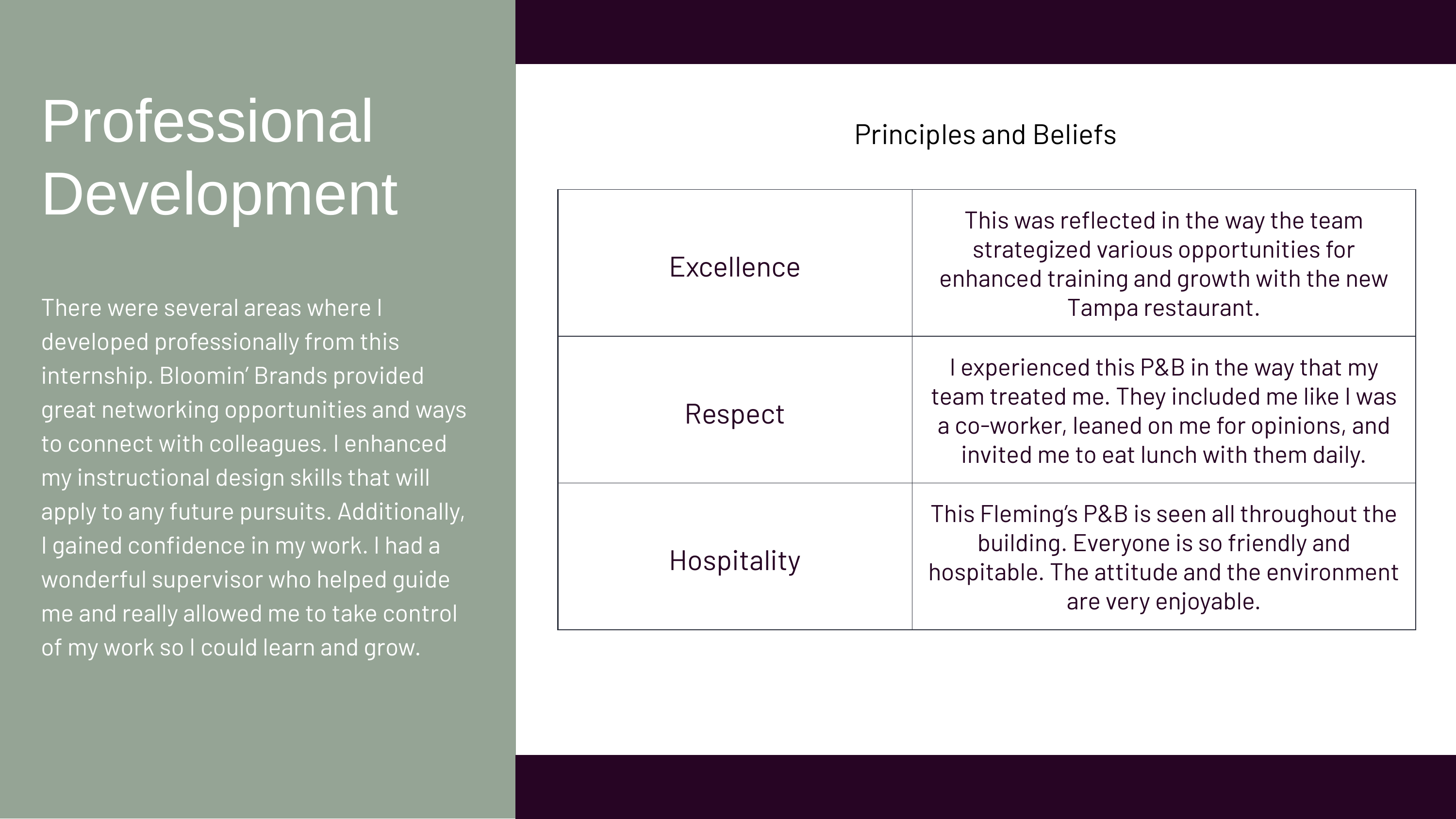

Professional Development
Principles and Beliefs
| Excellence | This was reflected in the way the team strategized various opportunities for enhanced training and growth with the new Tampa restaurant. |
| --- | --- |
| Respect | I experienced this P&B in the way that my team treated me. They included me like I was a co-worker, leaned on me for opinions, and invited me to eat lunch with them daily. |
| Hospitality | This Fleming’s P&B is seen all throughout the building. Everyone is so friendly and hospitable. The attitude and the environment are very enjoyable. |
There were several areas where I developed professionally from this internship. Bloomin’ Brands provided great networking opportunities and ways to connect with colleagues. I enhanced my instructional design skills that will apply to any future pursuits. Additionally, I gained confidence in my work. I had a wonderful supervisor who helped guide me and really allowed me to take control of my work so I could learn and grow.